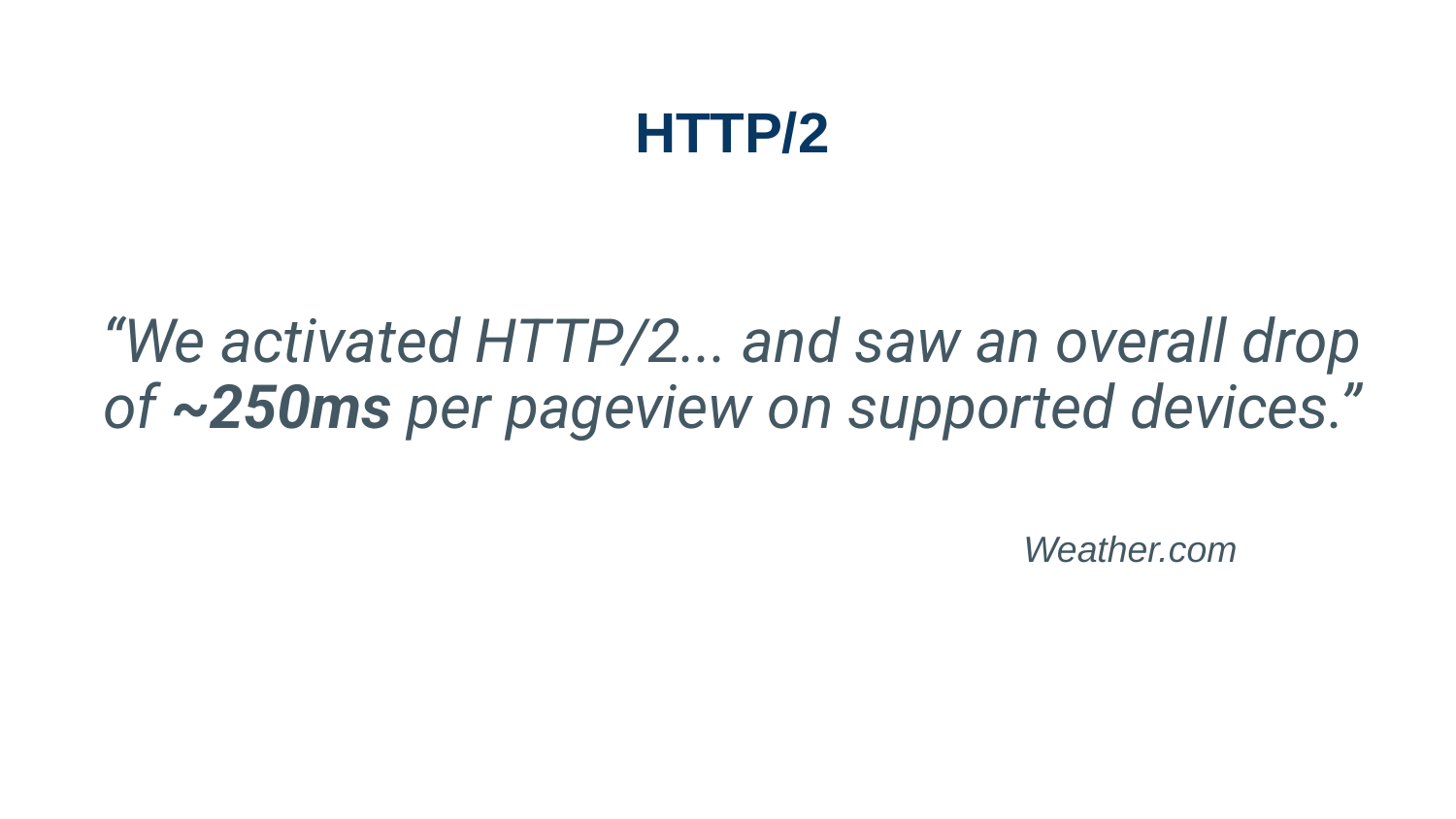

HTTP/2

“We activated HTTP/2... and saw an overall drop of ~250ms per pageview on supported devices.”
Weather.com